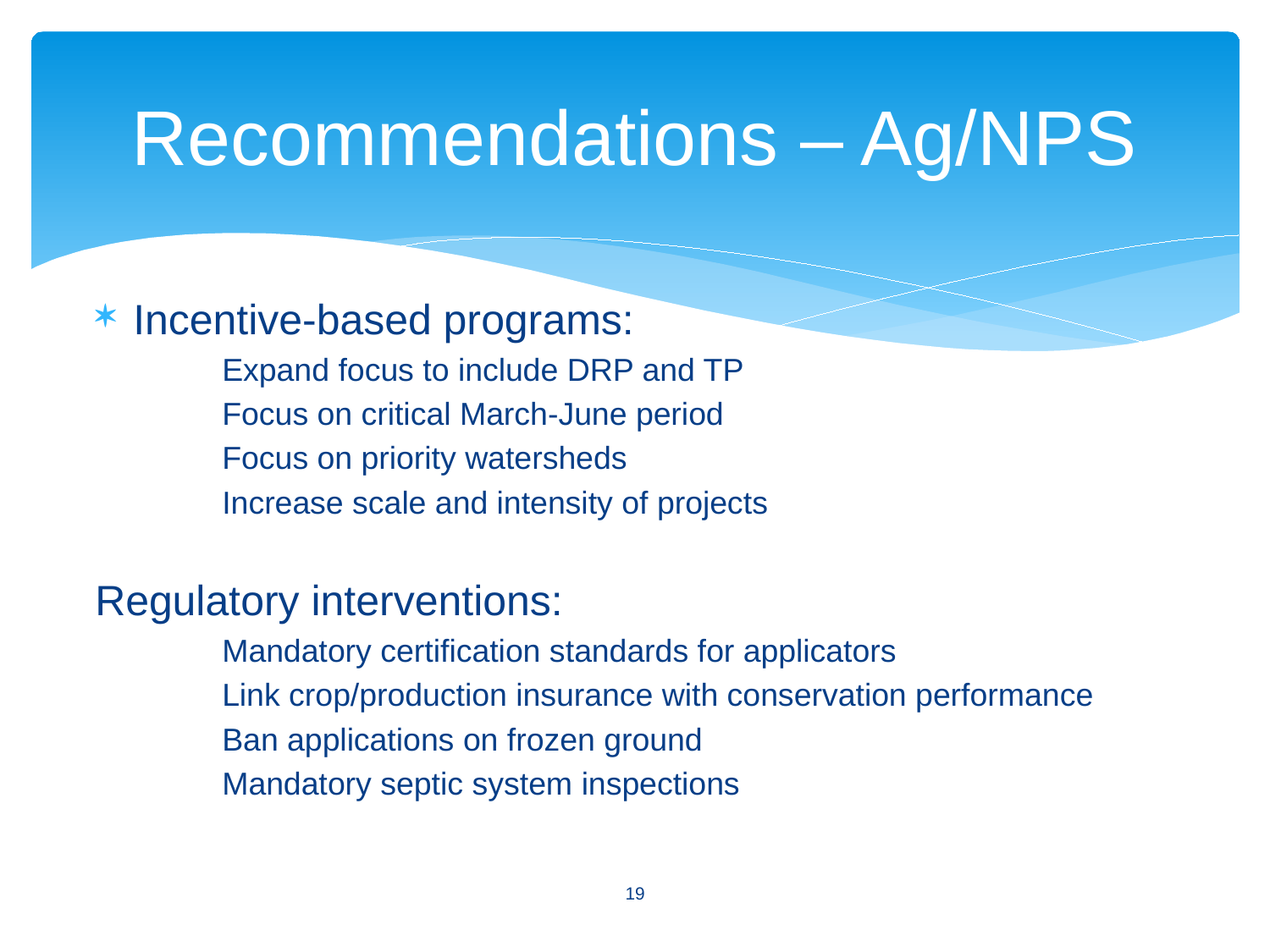

# Recommendations – Ag/NPS
Incentive-based programs:
	Expand focus to include DRP and TP
	Focus on critical March-June period
	Focus on priority watersheds
	Increase scale and intensity of projects

Regulatory interventions:
	Mandatory certification standards for applicators
	Link crop/production insurance with conservation performance
	Ban applications on frozen ground
	Mandatory septic system inspections

19